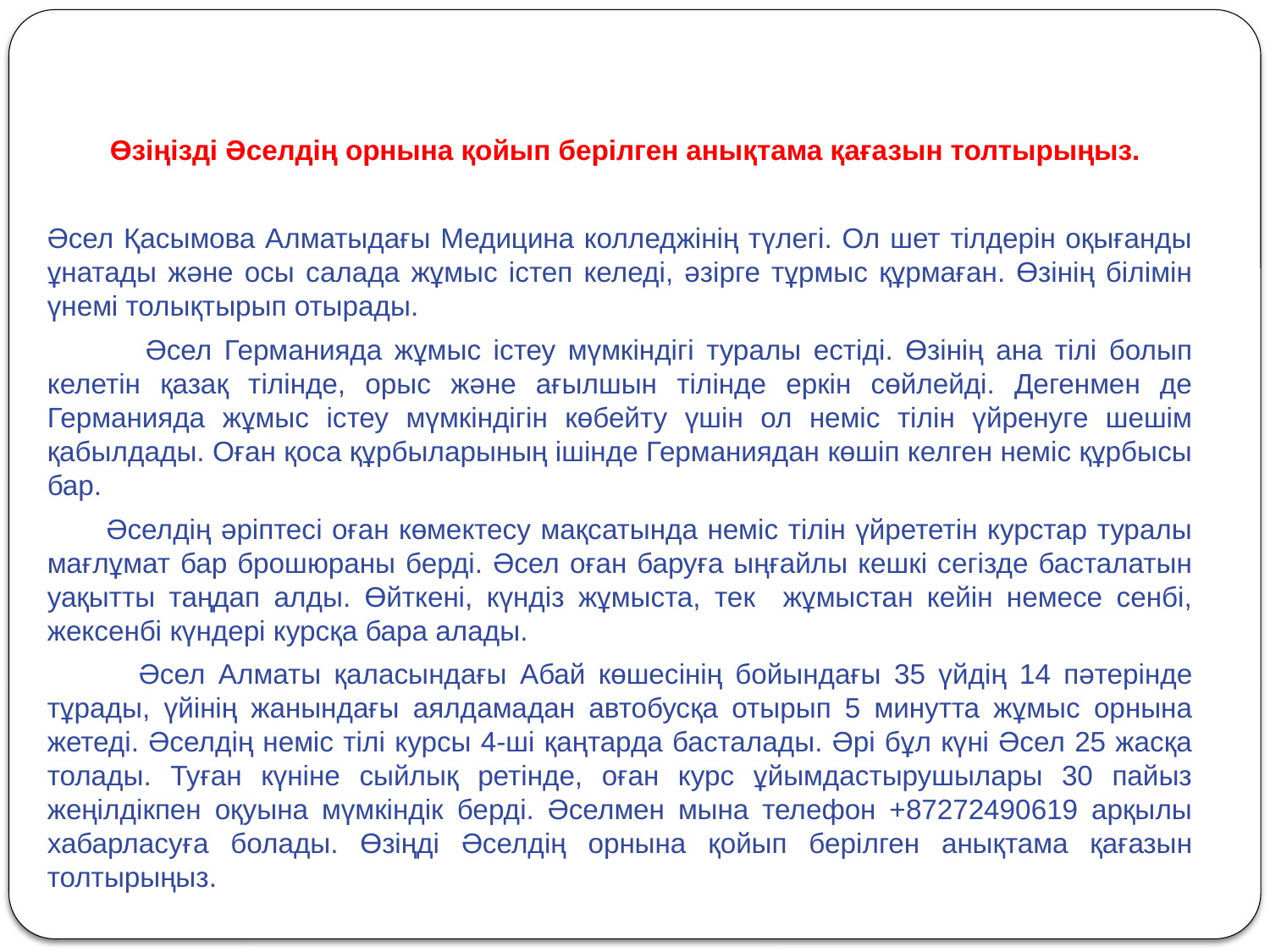

Өзіңізді Әселдің орнына қойып берілген анықтама қағазын толтырыңыз.

Әсел Қасымова Алматыдағы Медицина колледжінің түлегі. Ол шет тілдерін оқығанды ұнатады және осы салада жұмыс істеп келеді, әзірге тұрмыс құрмаған. Өзінің білімін үнемі толықтырып отырады.
        Әсел Германияда жұмыс істеу мүмкіндігі туралы естіді. Өзінің ана тілі болып келетін қазақ тілінде, орыс және ағылшын тілінде еркін сөйлейді. Дегенмен де Германияда жұмыс істеу мүмкіндігін көбейту үшін ол неміс тілін үйренуге шешім қабылдады. Оған қоса құрбыларының ішінде Германиядан көшіп келген неміс құрбысы бар.
      Әселдің әріптесі оған көмектесу мақсатында неміс тілін үйрететін курстар туралы мағлұмат бар брошюраны берді. Әсел оған баруға ыңғайлы кешкі сегізде басталатын уақытты таңдап алды. Өйткені, күндіз жұмыста, тек  жұмыстан кейін немесе сенбі, жексенбі күндері курсқа бара алады.
       Әсел Алматы қаласындағы Абай көшесінің бойындағы 35 үйдің 14 пәтерінде тұрады, үйінің жанындағы аялдамадан автобусқа отырып 5 минутта жұмыс орнына жетеді. Әселдің неміс тілі курсы 4-ші қаңтарда басталады. Әрі бұл күні Әсел 25 жасқа толады. Туған күніне сыйлық ретінде, оған курс ұйымдастырушылары 30 пайыз жеңілдікпен оқуына мүмкіндік берді. Әселмен мына телефон +87272490619 арқылы хабарласуға болады. Өзіңді Әселдің орнына қойып берілген анықтама қағазын толтырыңыз.